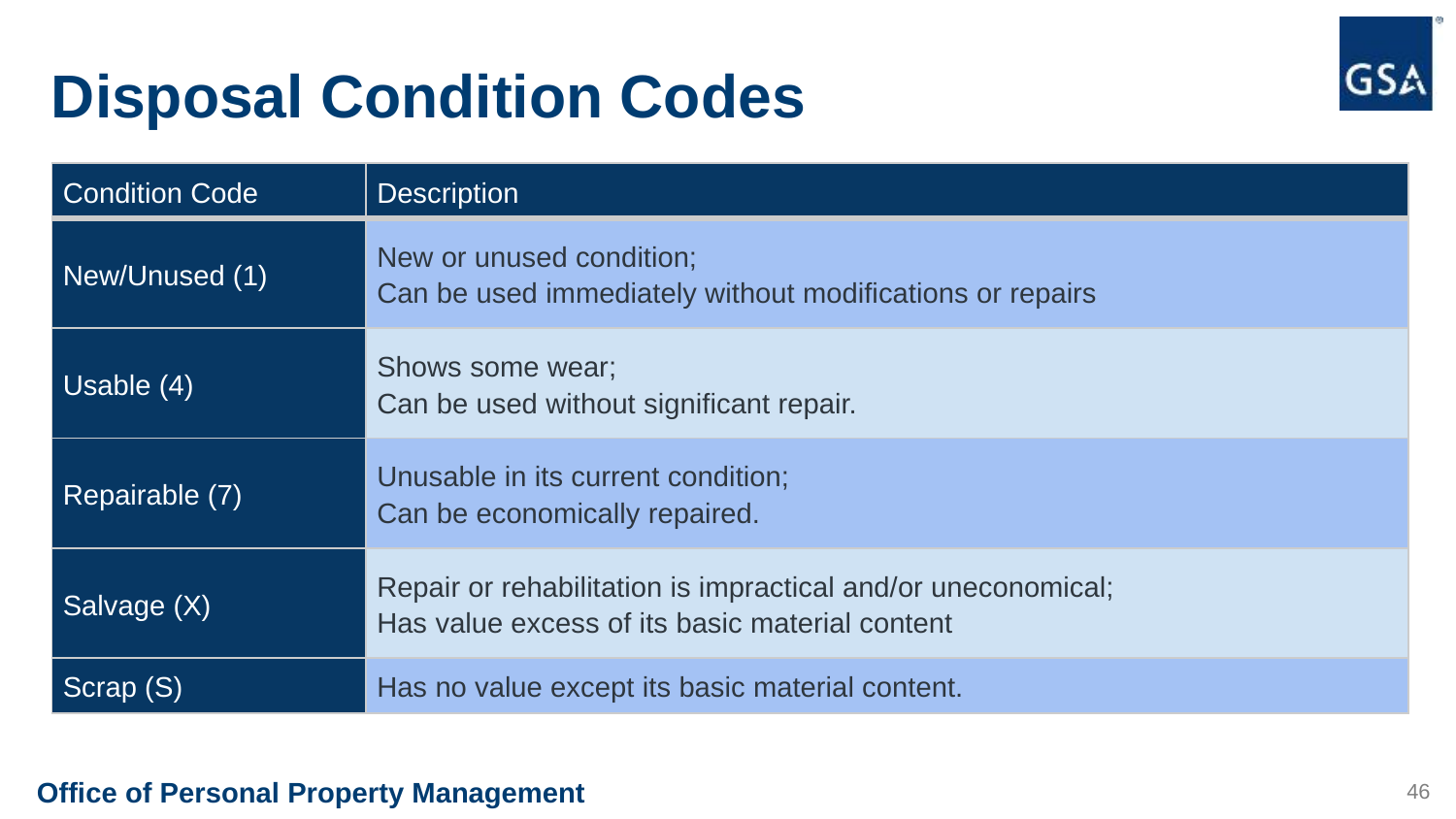

# Disposal Condition Codes
| Condition Code | Description |
| --- | --- |
| New/Unused (1) | New or unused condition; Can be used immediately without modifications or repairs |
| Usable (4) | Shows some wear; Can be used without significant repair. |
| Repairable (7) | Unusable in its current condition; Can be economically repaired. |
| Salvage (X) | Repair or rehabilitation is impractical and/or uneconomical; Has value excess of its basic material content |
| Scrap (S) | Has no value except its basic material content. |